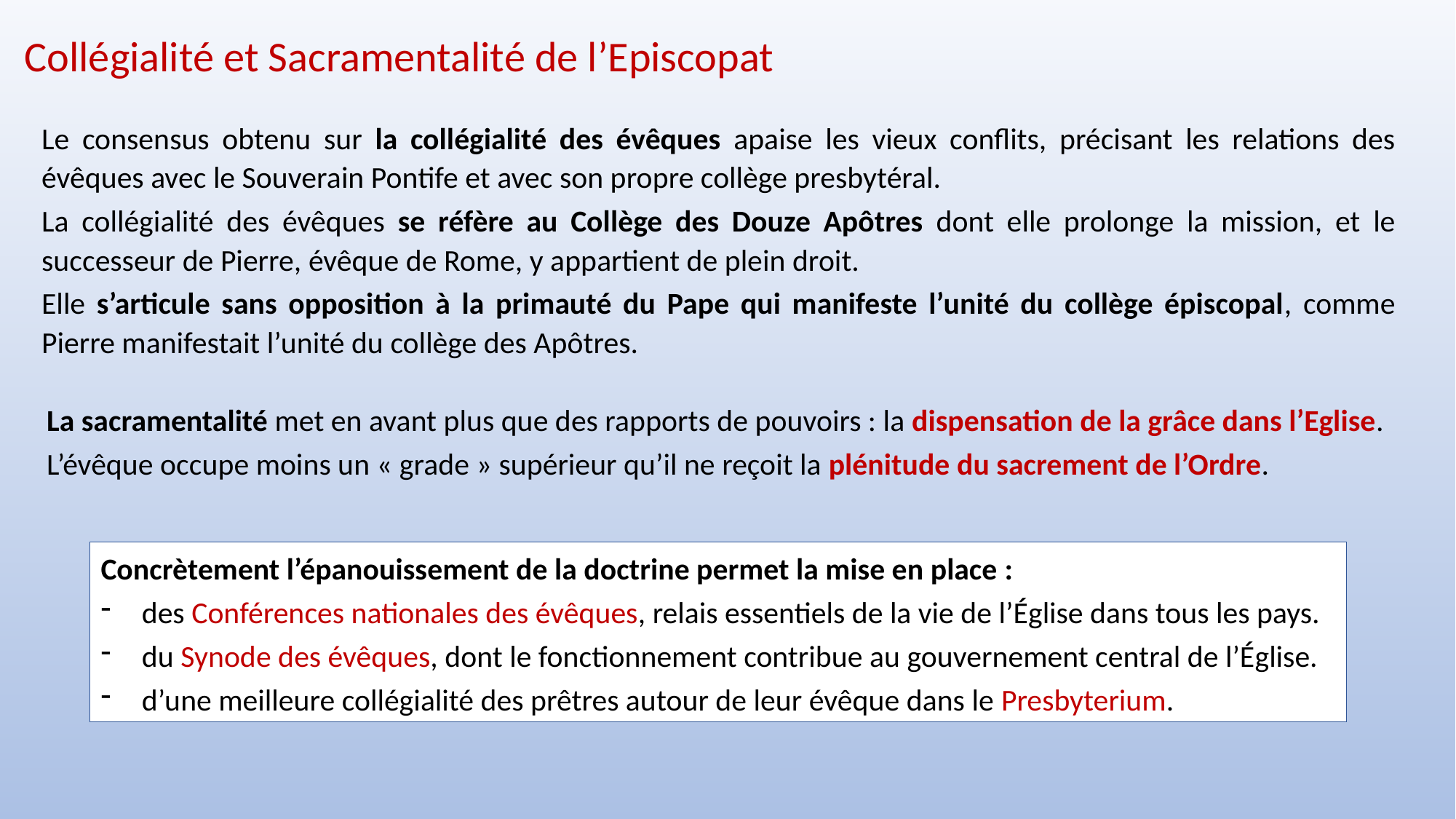

Collégialité et Sacramentalité de l’Episcopat
Le consensus obtenu sur la collégialité des évêques apaise les vieux conflits, précisant les relations des évêques avec le Souverain Pontife et avec son propre collège presbytéral.
La collégialité des évêques se réfère au Collège des Douze Apôtres dont elle prolonge la mission, et le successeur de Pierre, évêque de Rome, y appartient de plein droit.
Elle s’articule sans opposition à la primauté du Pape qui manifeste l’unité du collège épiscopal, comme Pierre manifestait l’unité du collège des Apôtres.
La sacramentalité met en avant plus que des rapports de pouvoirs : la dispensation de la grâce dans l’Eglise.
L’évêque occupe moins un « grade » supérieur qu’il ne reçoit la plénitude du sacrement de l’Ordre.
Concrètement l’épanouissement de la doctrine permet la mise en place :
des Conférences nationales des évêques, relais essentiels de la vie de l’Église dans tous les pays.
du Synode des évêques, dont le fonctionnement contribue au gouvernement central de l’Église.
d’une meilleure collégialité des prêtres autour de leur évêque dans le Presbyterium.